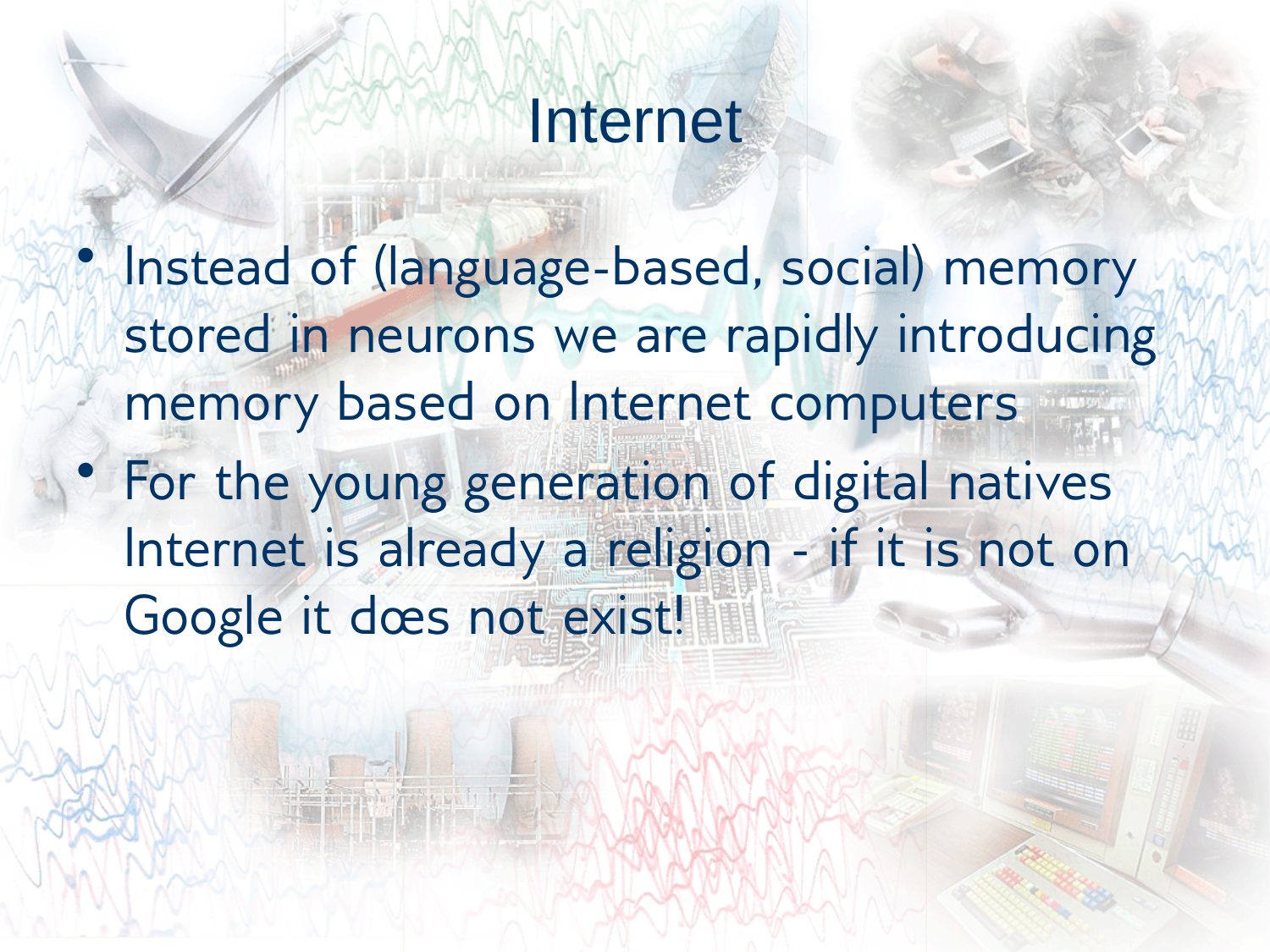

# Internet
Instead of (language-based, social) memory stored in neurons we are rapidly introducing memory based on Internet computers
For the young generation of digital natives Internet is already a religion - if it is not on Google it does not exist!